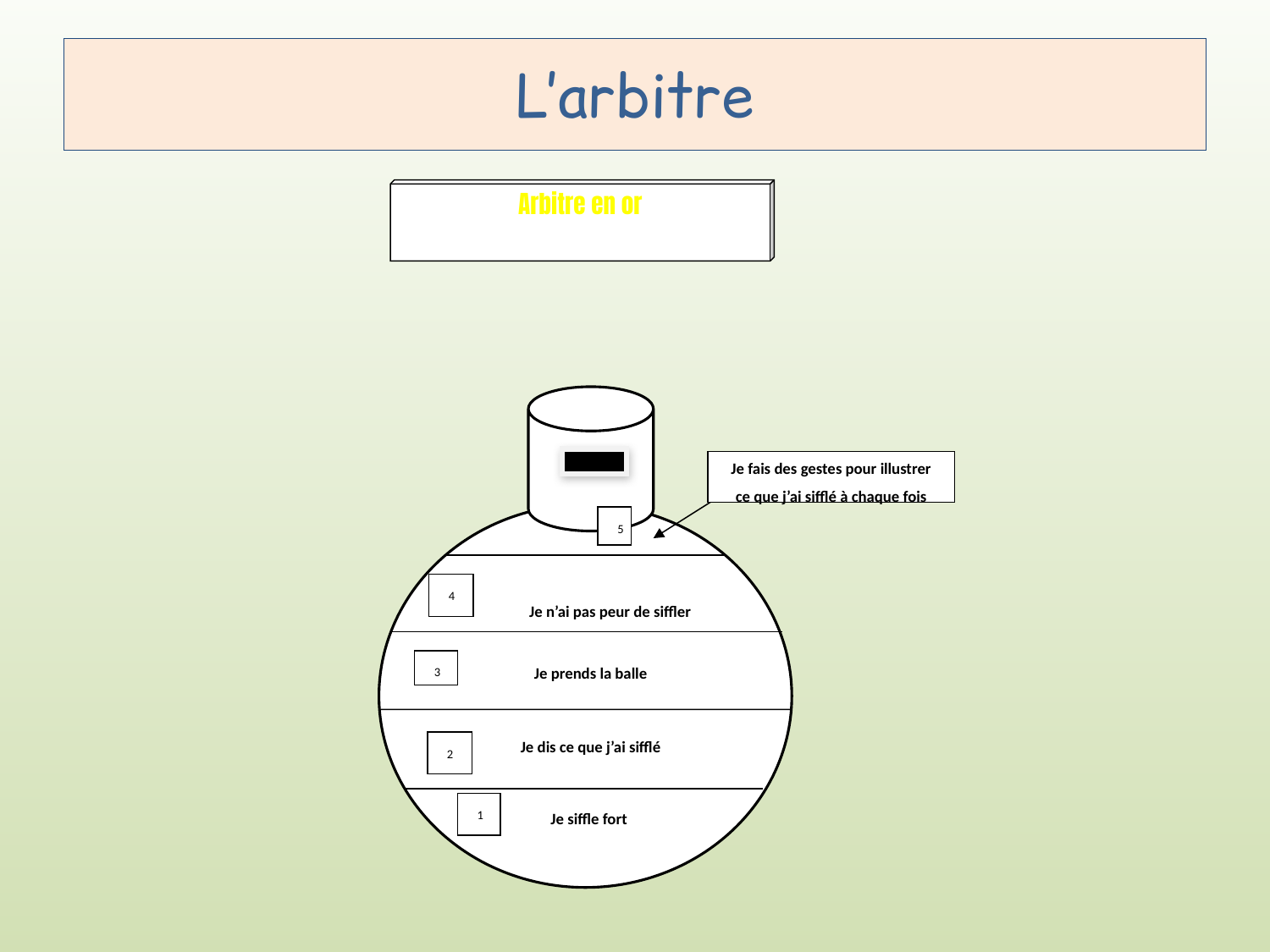

# L’arbitre
Arbitre en or

Je fais des gestes pour illustrer ce que j’ai sifflé à chaque fois

5
4
Je n’ai pas peur de siffler

Je prends la balle
3
Je dis ce que j’ai sifflé
2
Je siffle fort
1